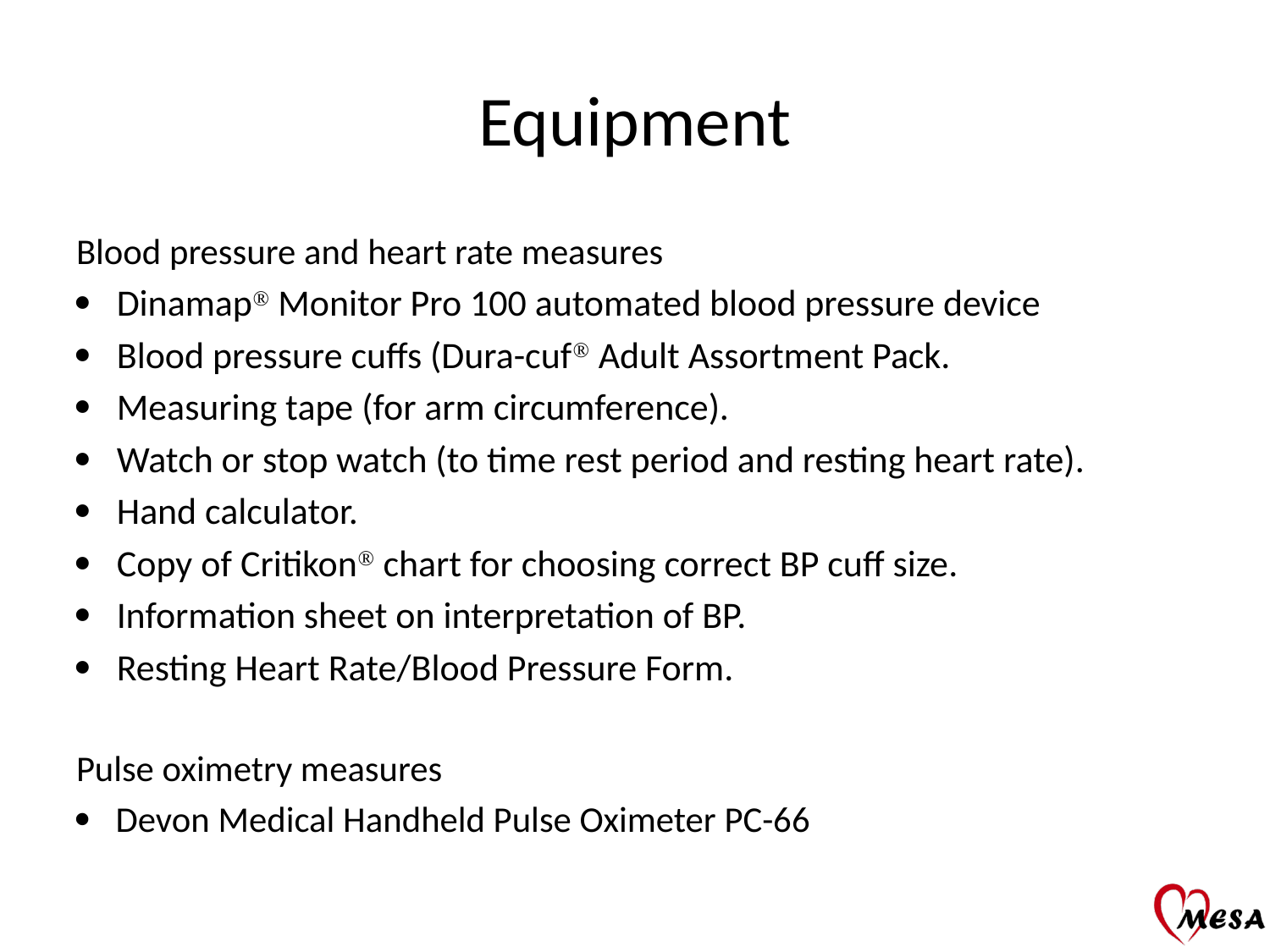

# Equipment
Blood pressure and heart rate measures
•   Dinamap® Monitor Pro 100 automated blood pressure device
•   Blood pressure cuffs (Dura-cuf® Adult Assortment Pack.
•   Measuring tape (for arm circumference).
•   Watch or stop watch (to time rest period and resting heart rate).
•   Hand calculator.
•   Copy of Critikon® chart for choosing correct BP cuff size.
•   Information sheet on interpretation of BP.
•   Resting Heart Rate/Blood Pressure Form.

Pulse oximetry measures
•   Devon Medical Handheld Pulse Oximeter PC-66